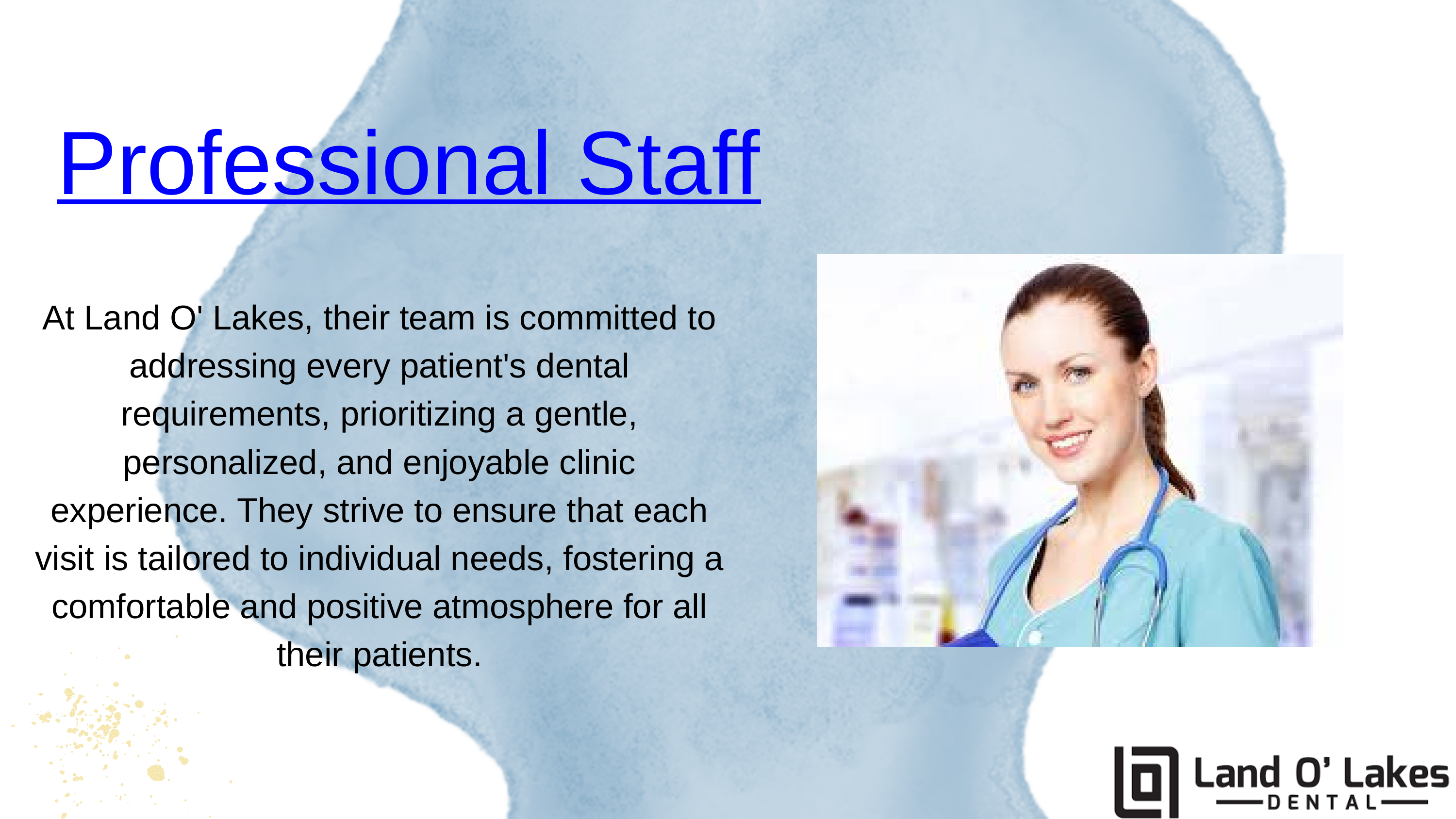

Professional Staff

At Land O' Lakes, their team is committed to addressing every patient's dental requirements, prioritizing a gentle, personalized, and enjoyable clinic experience. They strive to ensure that each visit is tailored to individual needs, fostering a comfortable and positive atmosphere for all their patients.